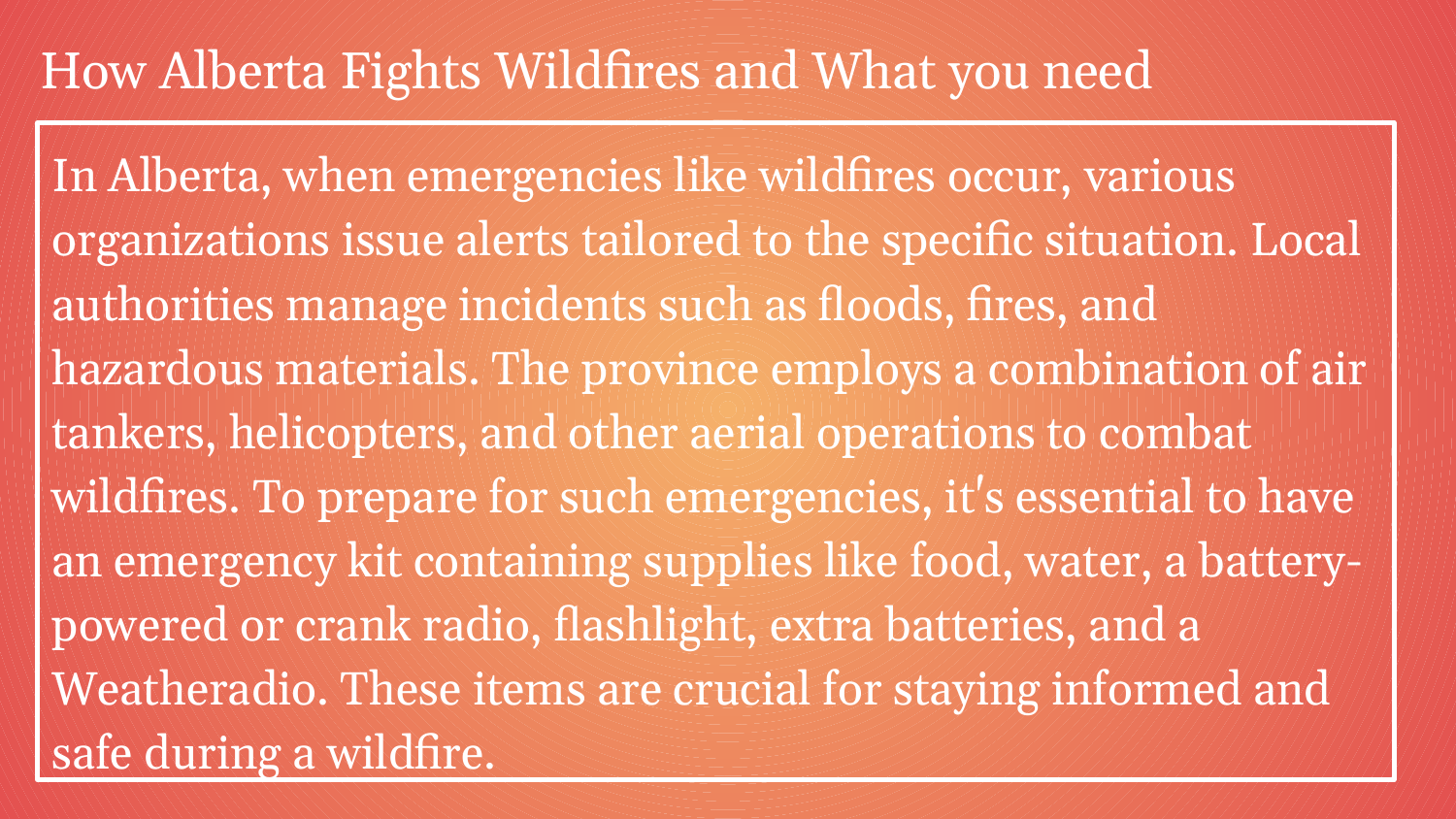

# How Alberta Fights Wildfires and What you need
In Alberta, when emergencies like wildfires occur, various organizations issue alerts tailored to the specific situation. Local authorities manage incidents such as floods, fires, and hazardous materials. The province employs a combination of air tankers, helicopters, and other aerial operations to combat wildfires. To prepare for such emergencies, it's essential to have an emergency kit containing supplies like food, water, a battery-powered or crank radio, flashlight, extra batteries, and a Weatheradio. These items are crucial for staying informed and safe during a wildfire.